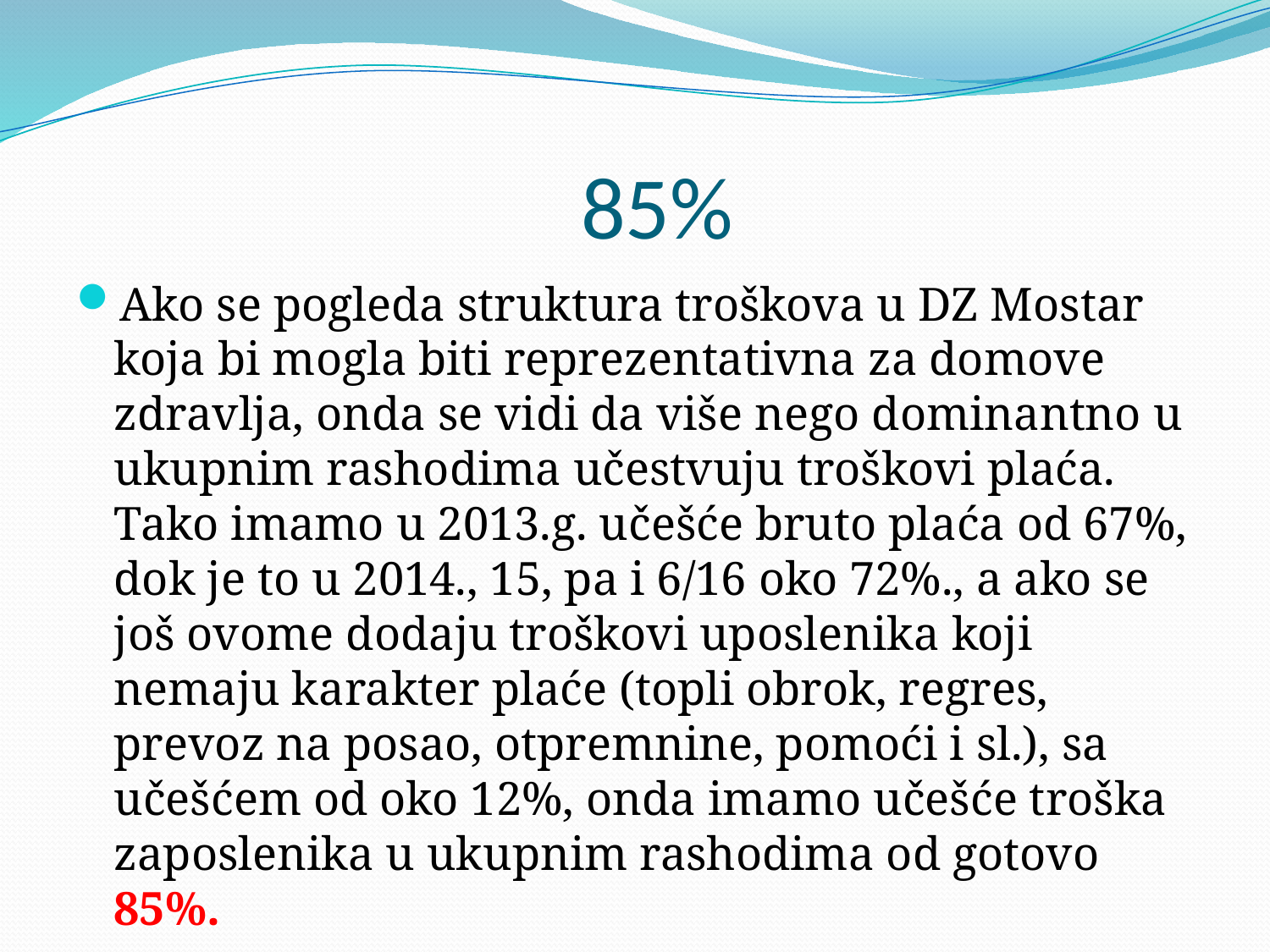

# 85%
Ako se pogleda struktura troškova u DZ Mostar koja bi mogla biti reprezentativna za domove zdravlja, onda se vidi da više nego dominantno u ukupnim rashodima učestvuju troškovi plaća. Tako imamo u 2013.g. učešće bruto plaća od 67%, dok je to u 2014., 15, pa i 6/16 oko 72%., a ako se još ovome dodaju troškovi uposlenika koji nemaju karakter plaće (topli obrok, regres, prevoz na posao, otpremnine, pomoći i sl.), sa učešćem od oko 12%, onda imamo učešće troška zaposlenika u ukupnim rashodima od gotovo 85%.